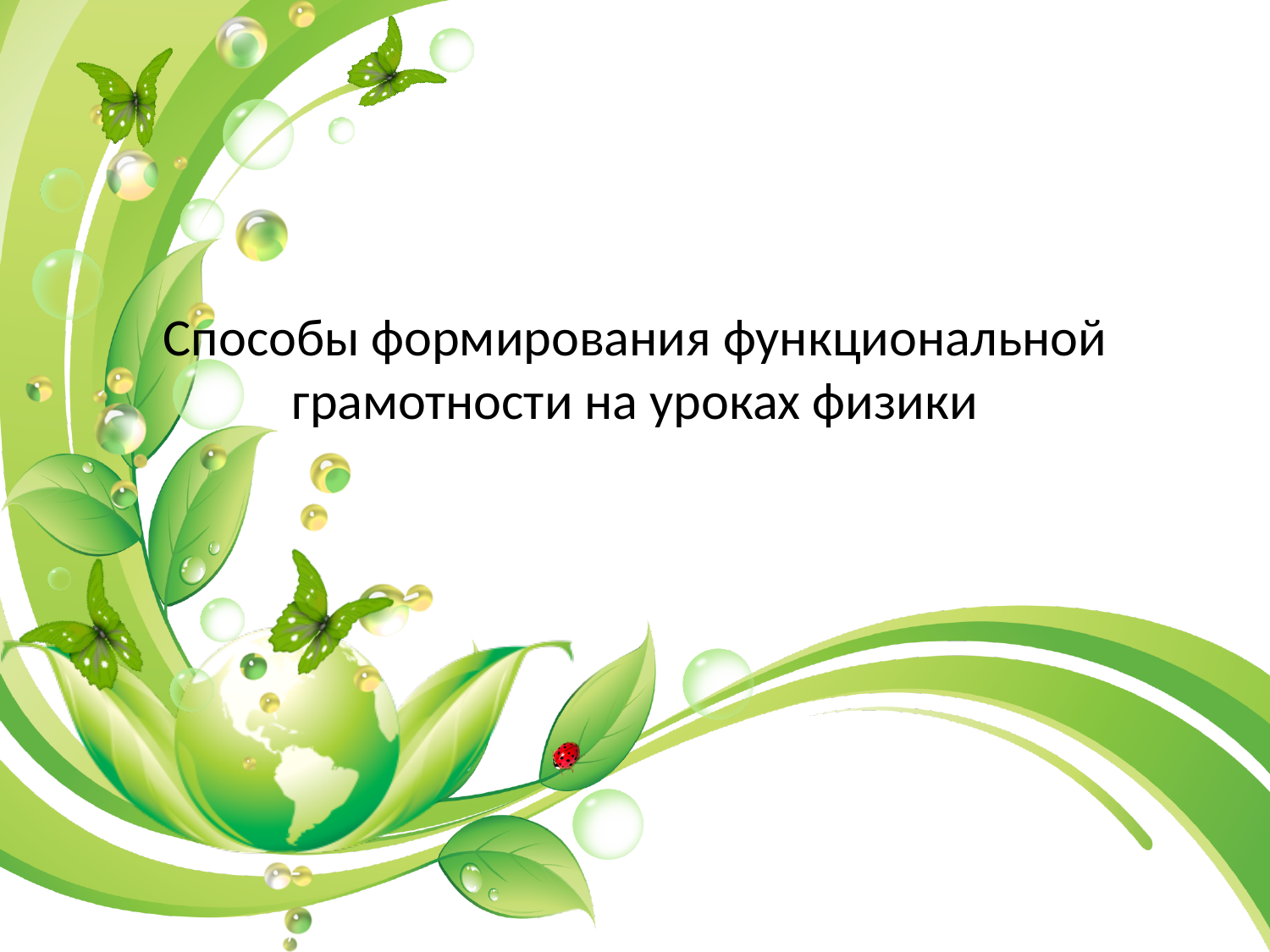

# Способы формирования функциональной грамотности на уроках физики